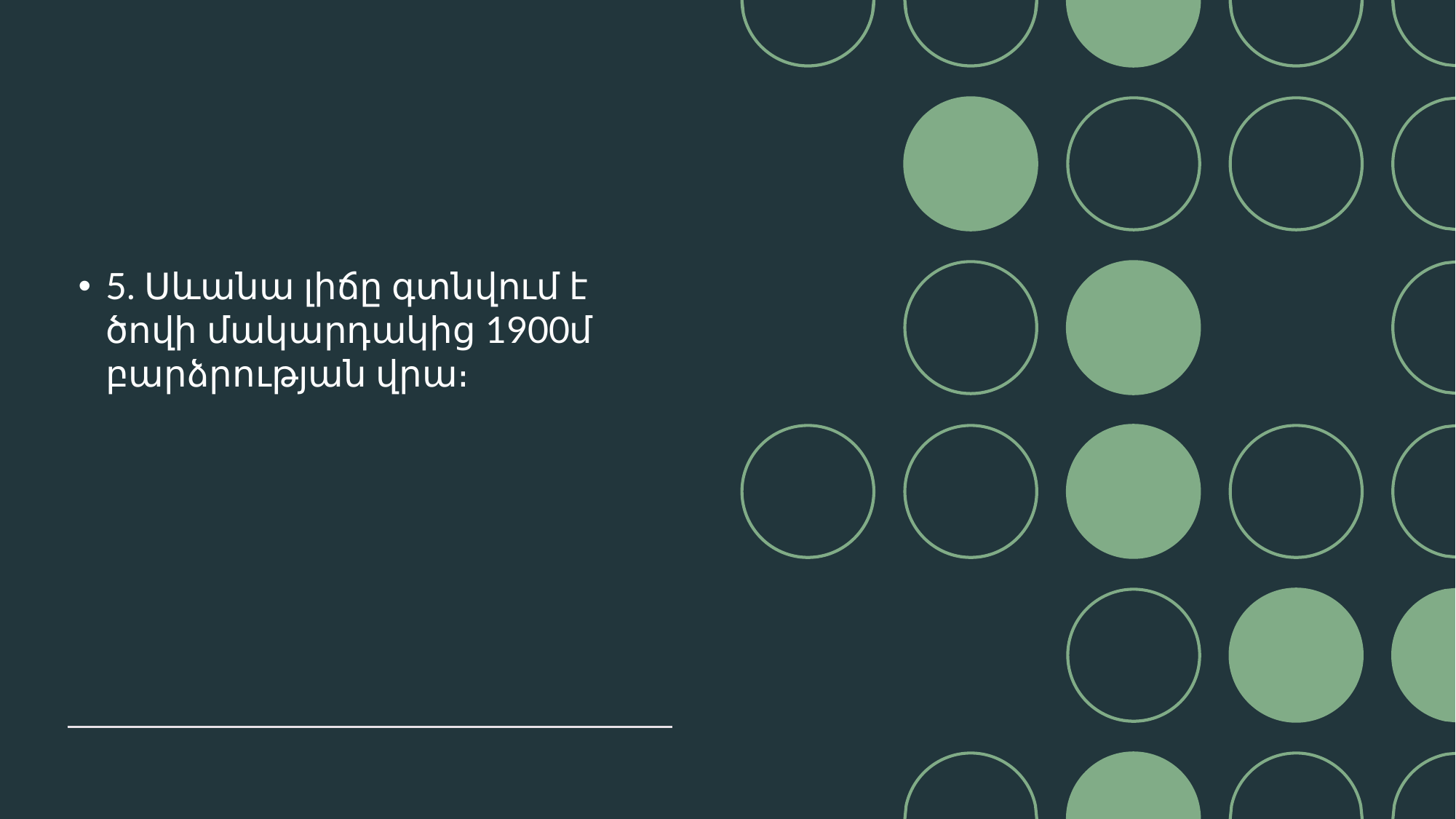

5. Սևանա լիճը գտնվում է ծովի մակարդակից 1900մ բարձրության վրա։